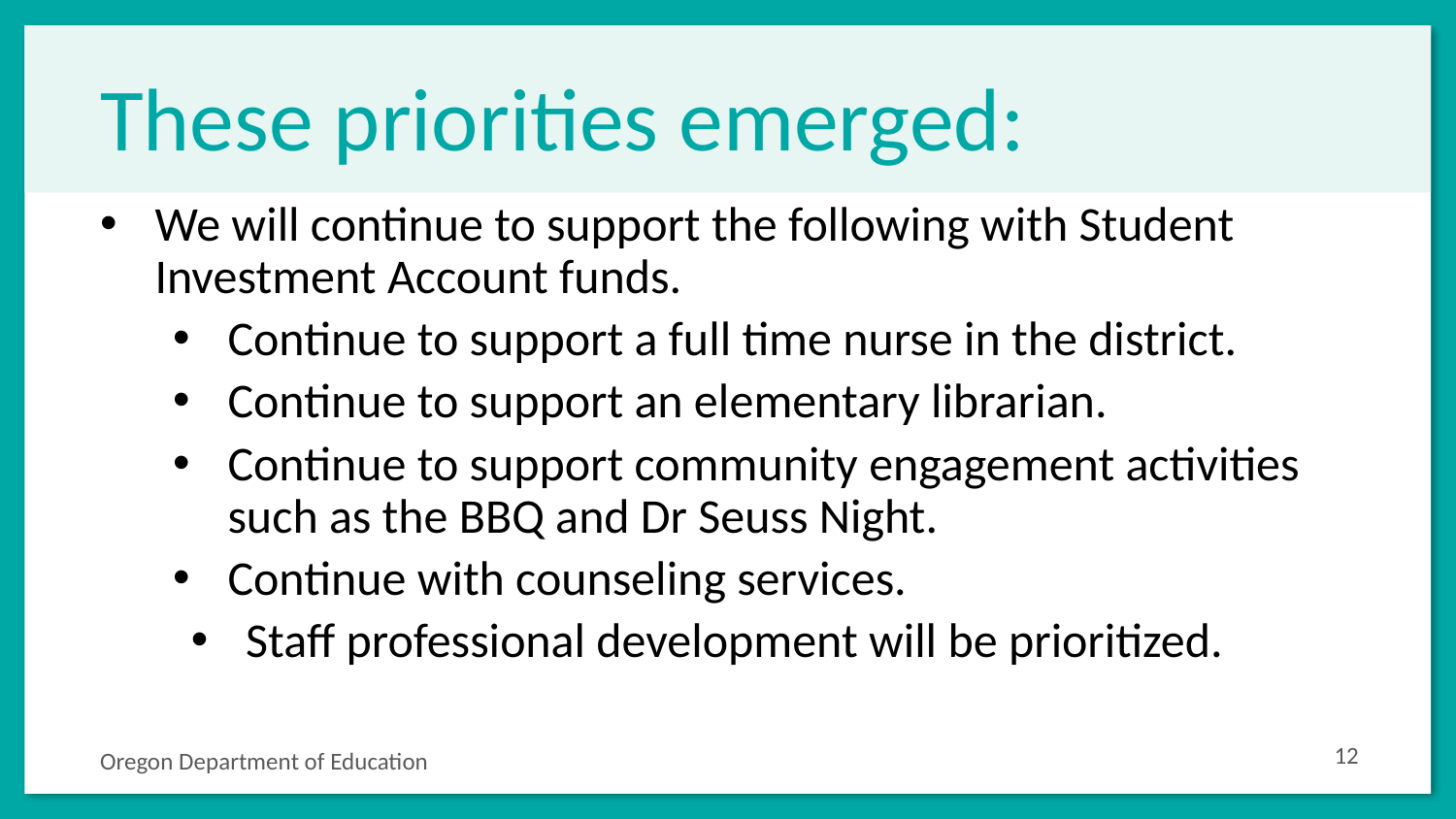

# These priorities emerged:
We will continue to support the following with Student Investment Account funds.
Continue to support a full time nurse in the district.
Continue to support an elementary librarian.
Continue to support community engagement activities such as the BBQ and Dr Seuss Night.
Continue with counseling services.
Staff professional development will be prioritized.
12